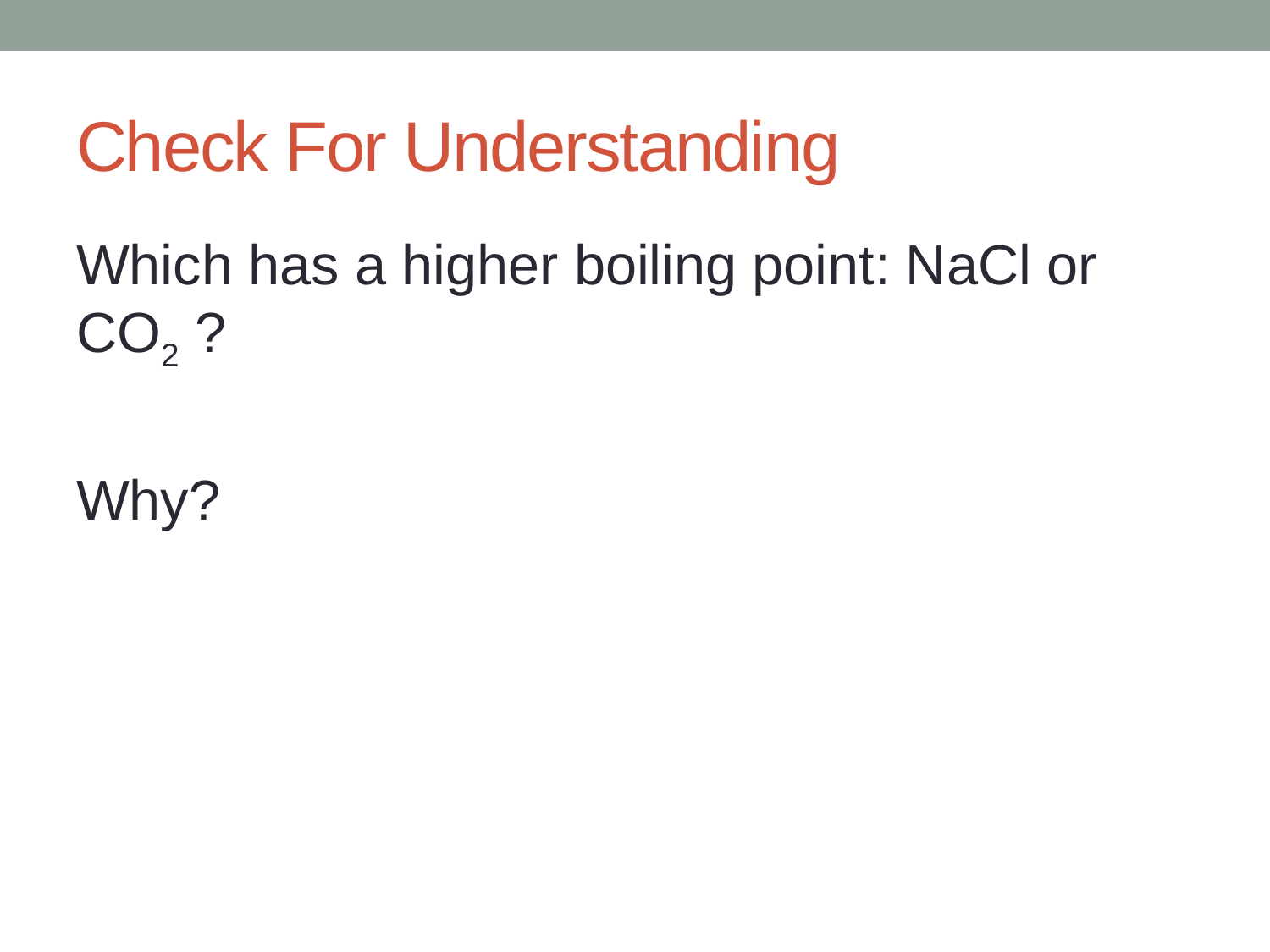

# Check For Understanding
Which has a higher boiling point: NaCl or CO2 ?

Why?